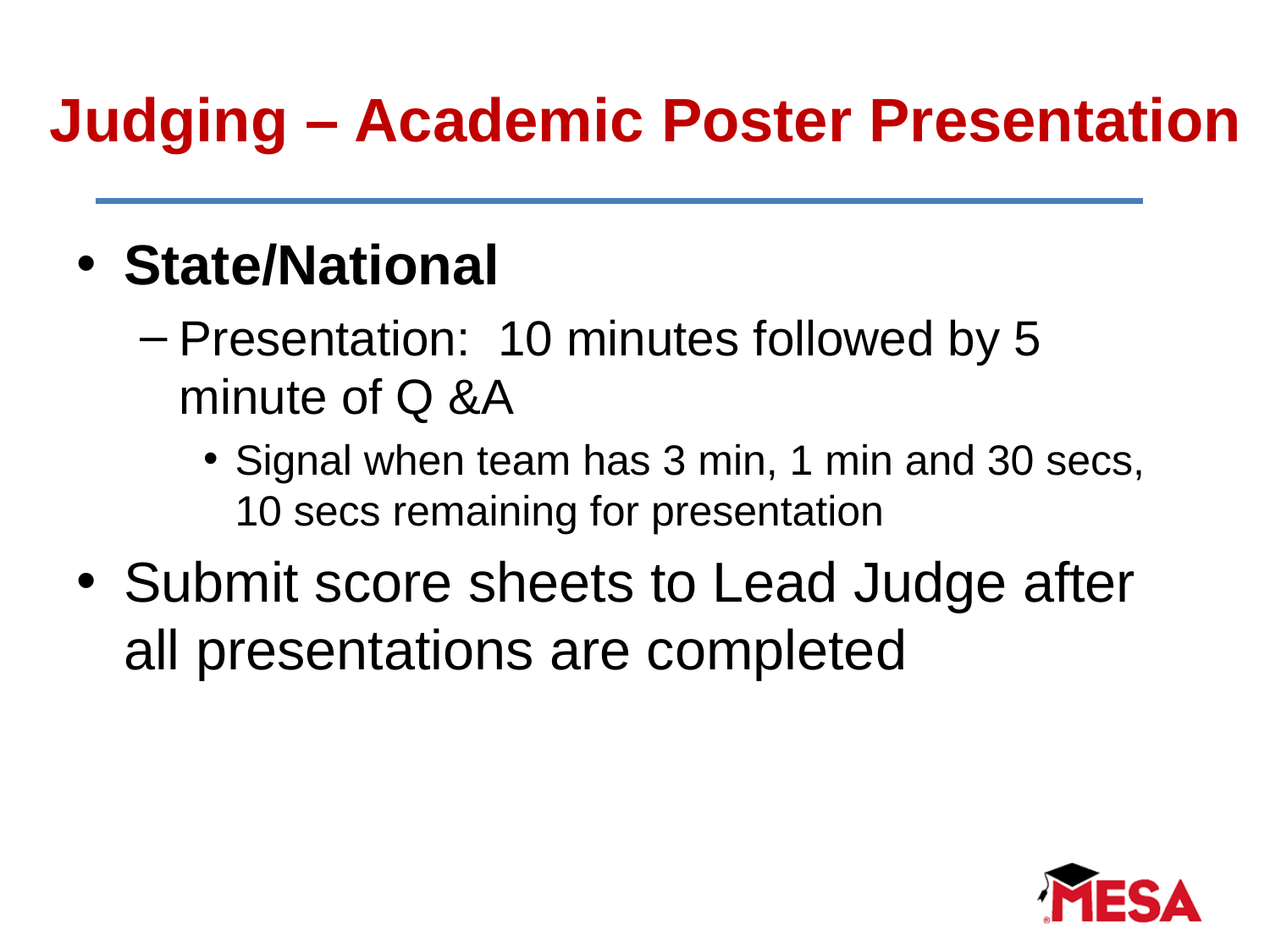

# Judging – Academic Poster Presentation
State/National
Presentation:  10 minutes followed by 5 minute of Q &A
Signal when team has 3 min, 1 min and 30 secs, 10 secs remaining for presentation
Submit score sheets to Lead Judge after all presentations are completed